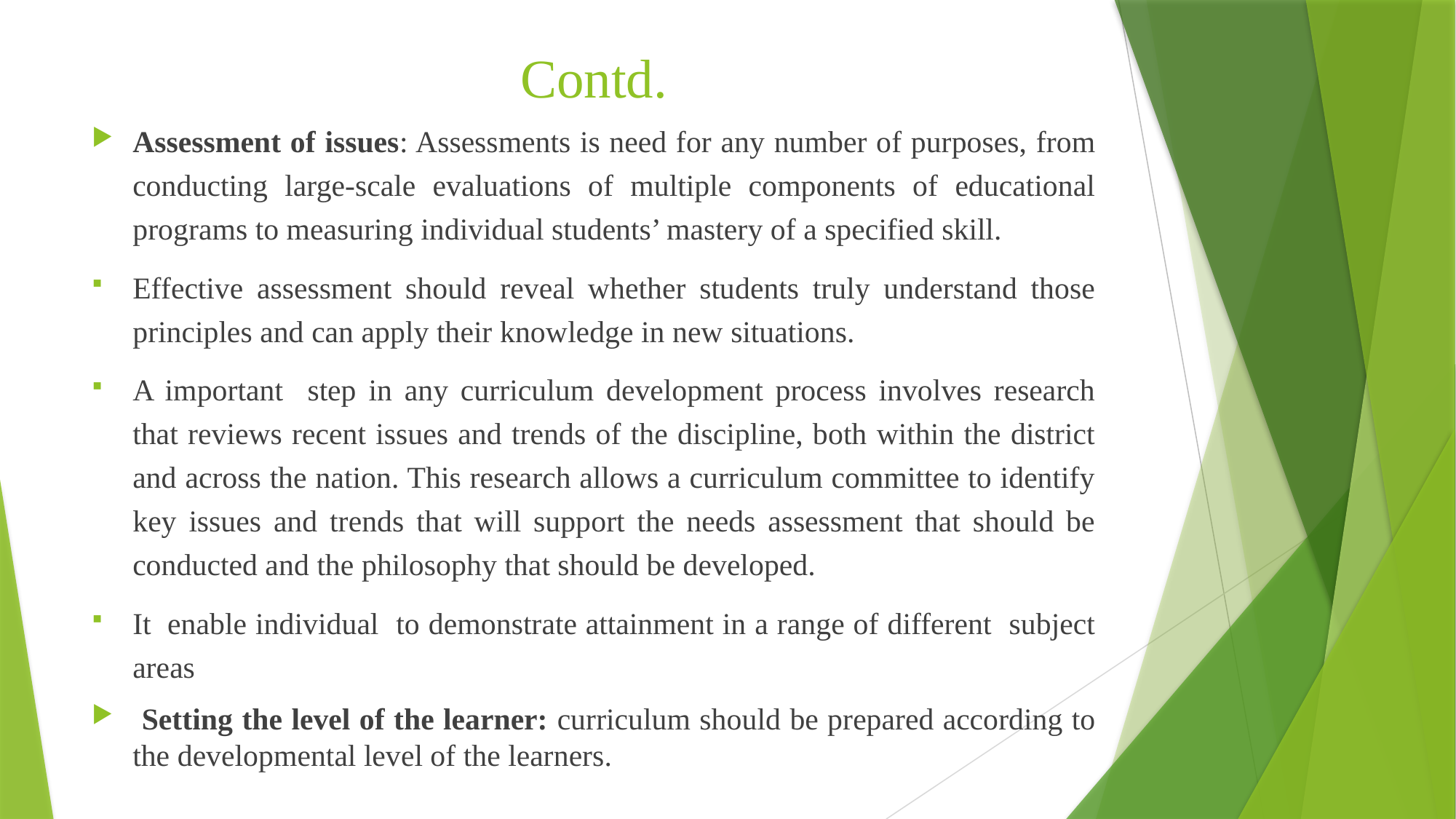

# Contd.
Assessment of issues: Assessments is need for any number of purposes, from conducting large-scale evaluations of multiple components of educational programs to measuring individual students’ mastery of a specified skill.
Effective assessment should reveal whether students truly understand those principles and can apply their knowledge in new situations.
A important  step in any curriculum development process involves research that reviews recent issues and trends of the discipline, both within the district and across the nation. This research allows a curriculum committee to identify key issues and trends that will support the needs assessment that should be conducted and the philosophy that should be developed.
It  enable individual  to demonstrate attainment in a range of different  subject areas
 Setting the level of the learner: curriculum should be prepared according to the developmental level of the learners.